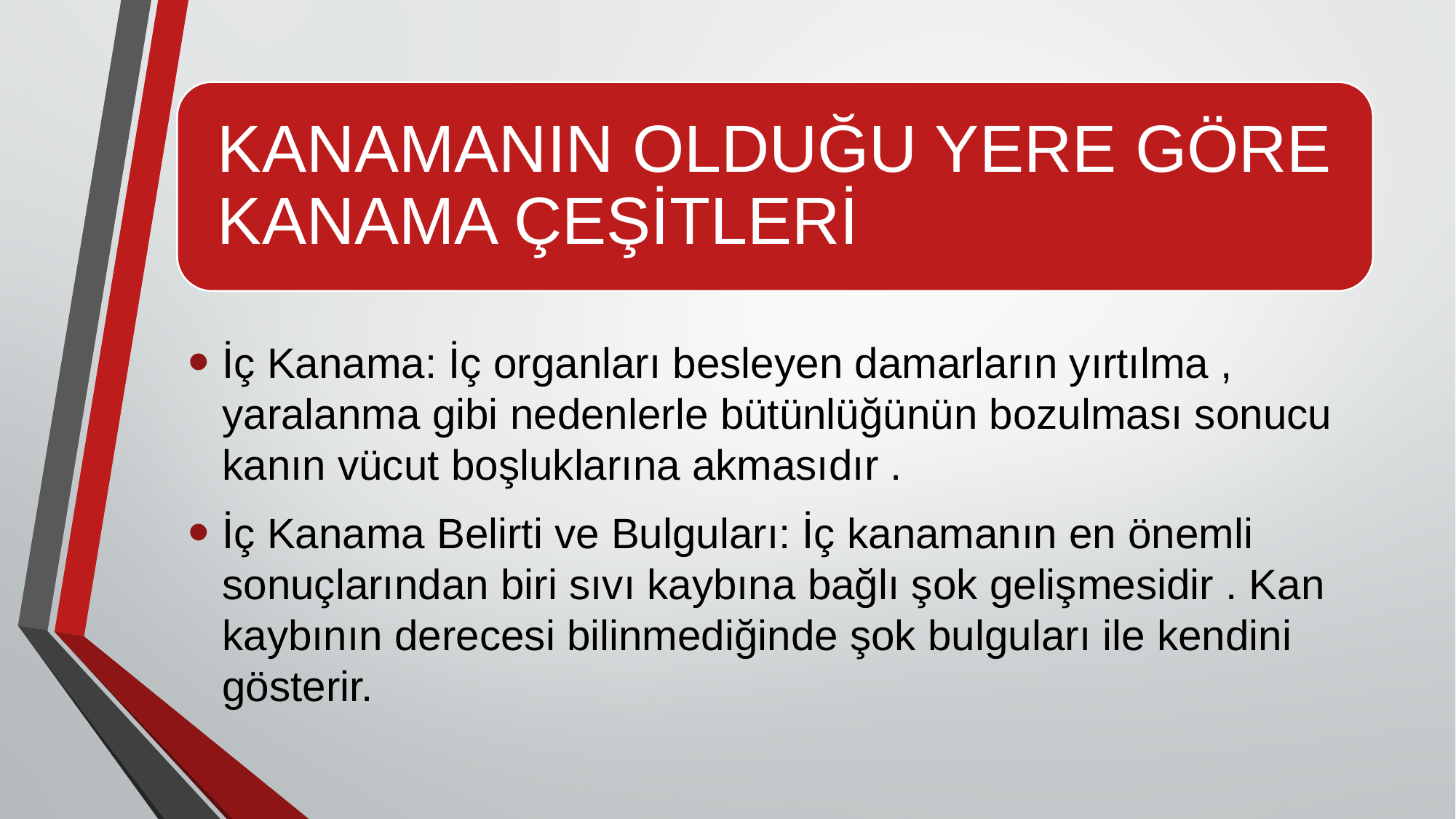

KANAMANIN OLDUĞU YERE GÖRE KANAMA ÇEŞİTLERİ
İç Kanama: İç organları besleyen damarların yırtılma , yaralanma gibi nedenlerle bütünlüğünün bozulması sonucu kanın vücut boşluklarına akmasıdır .
İç Kanama Belirti ve Bulguları: İç kanamanın en önemli sonuçlarından biri sıvı kaybına bağlı şok gelişmesidir . Kan kaybının derecesi bilinmediğinde şok bulguları ile kendini gösterir.